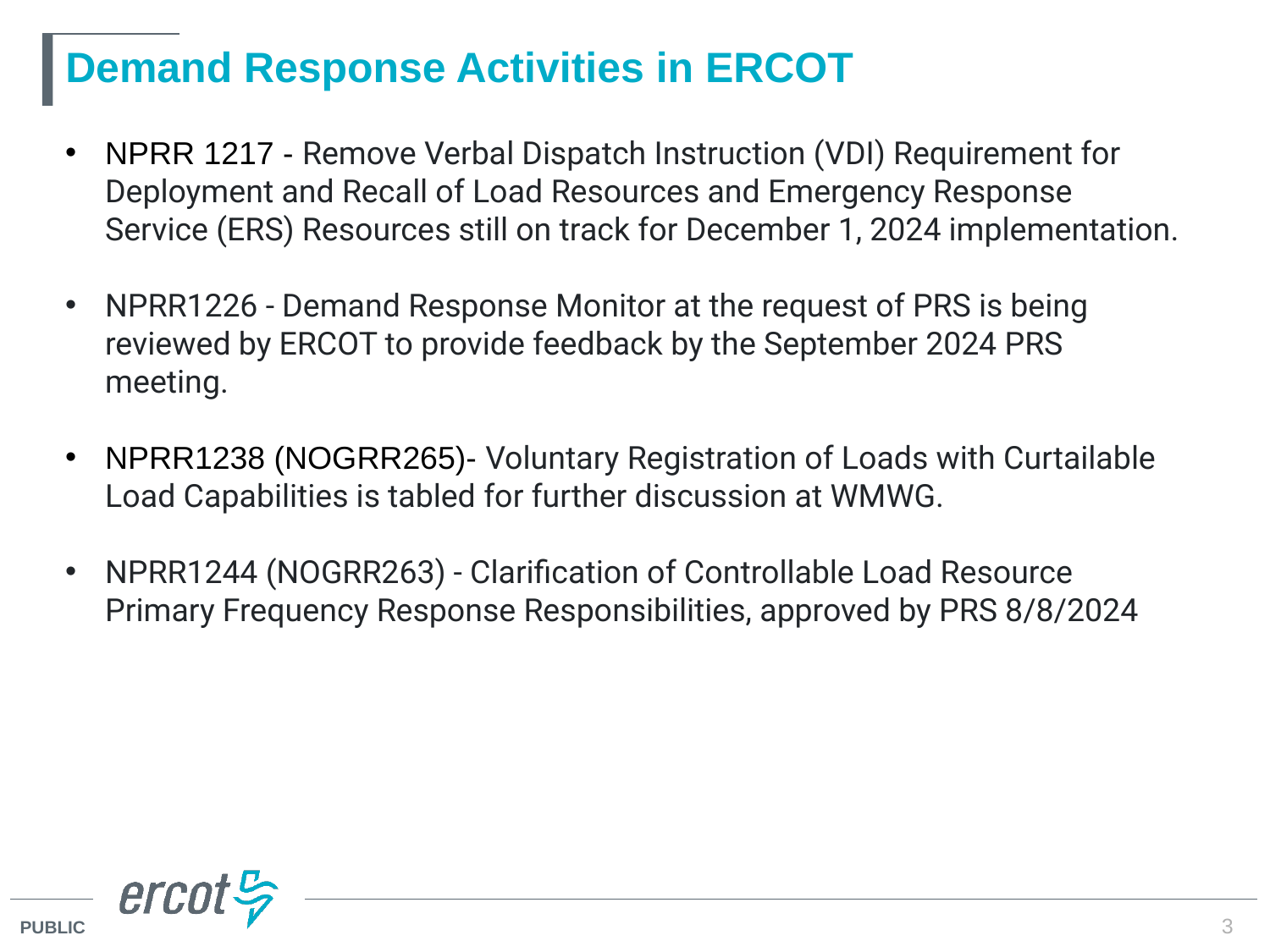

# Demand Response Activities in ERCOT
NPRR 1217 - Remove Verbal Dispatch Instruction (VDI) Requirement for Deployment and Recall of Load Resources and Emergency Response Service (ERS) Resources still on track for December 1, 2024 implementation.

NPRR1226 - Demand Response Monitor at the request of PRS is being reviewed by ERCOT to provide feedback by the September 2024 PRS meeting.

NPRR1238 (NOGRR265)- Voluntary Registration of Loads with Curtailable Load Capabilities is tabled for further discussion at WMWG.

NPRR1244 (NOGRR263) - Clarification of Controllable Load Resource Primary Frequency Response Responsibilities, approved by PRS 8/8/2024

3